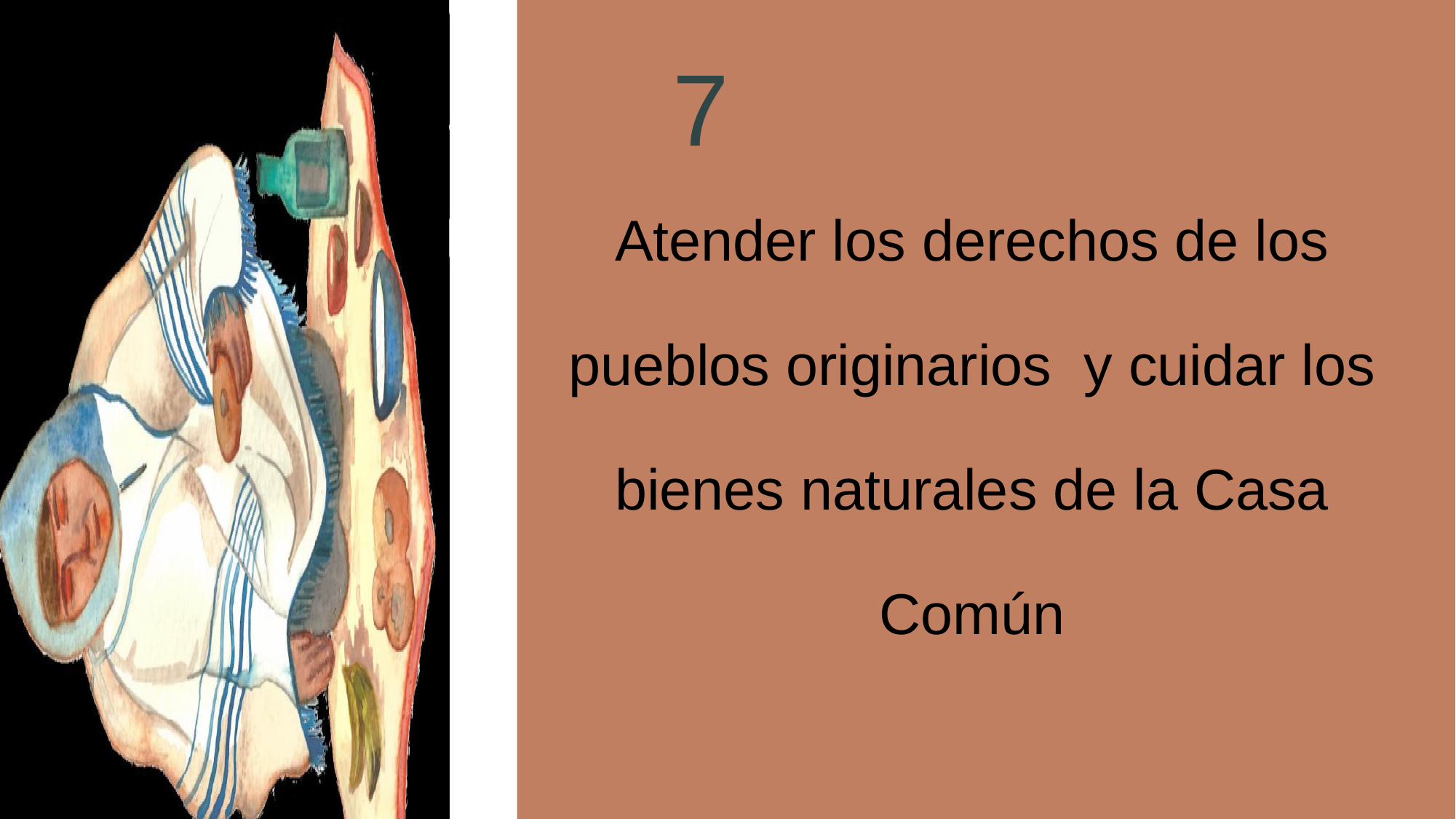

7
Atender los derechos de los pueblos originarios  y cuidar los bienes naturales de la Casa Común